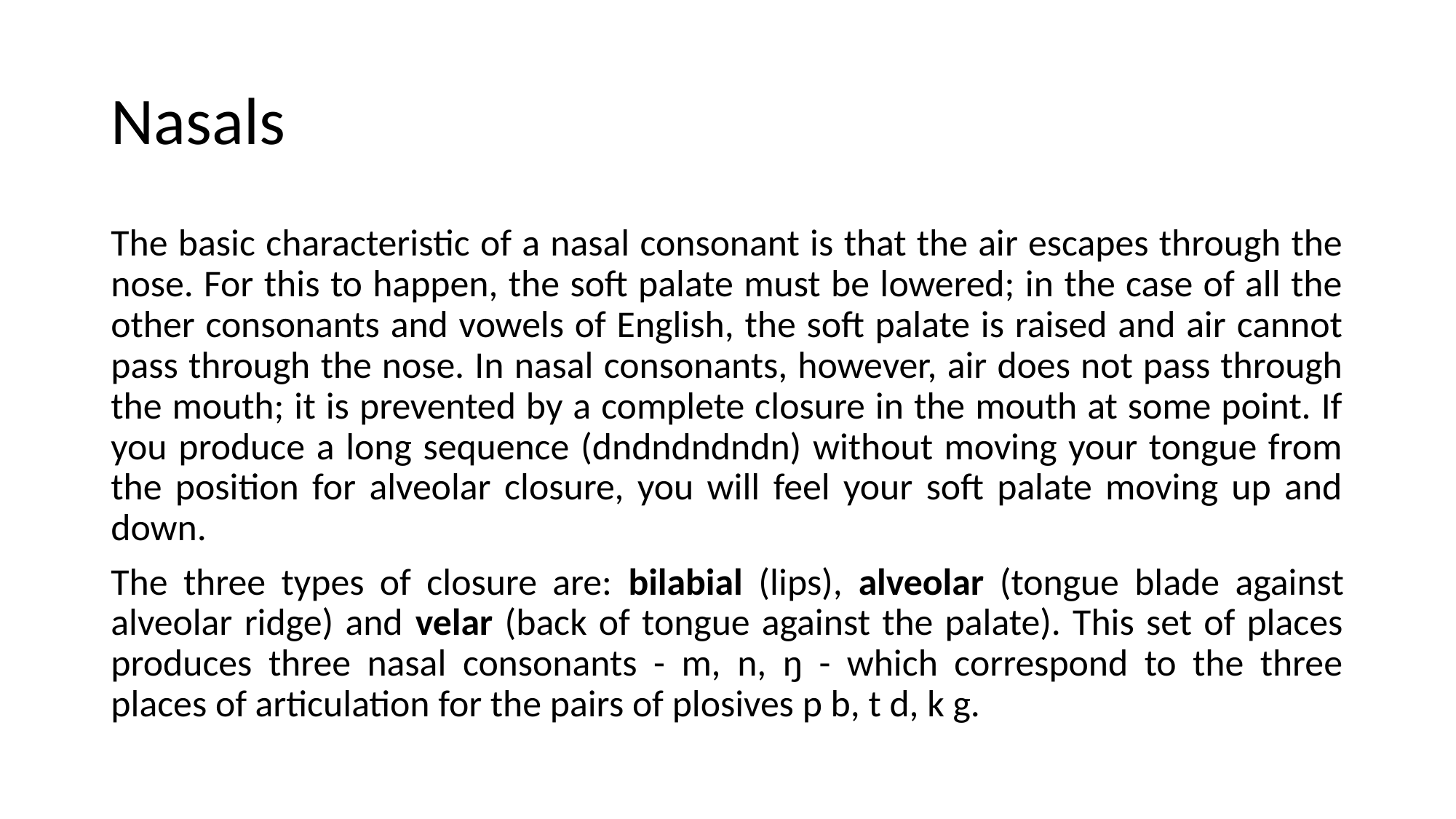

# Nasals
The basic characteristic of a nasal consonant is that the air escapes through the nose. For this to happen, the soft palate must be lowered; in the case of all the other consonants and vowels of English, the soft palate is raised and air cannot pass through the nose. In nasal consonants, however, air does not pass through the mouth; it is prevented by a complete closure in the mouth at some point. If you produce a long sequence (dndndndndn) without moving your tongue from the position for alveolar closure, you will feel your soft palate moving up and down.
The three types of closure are: bilabial (lips), alveolar (tongue blade against alveolar ridge) and velar (back of tongue against the palate). This set of places produces three nasal consonants - m, n, ŋ - which correspond to the three places of articulation for the pairs of plosives p b, t d, k g.